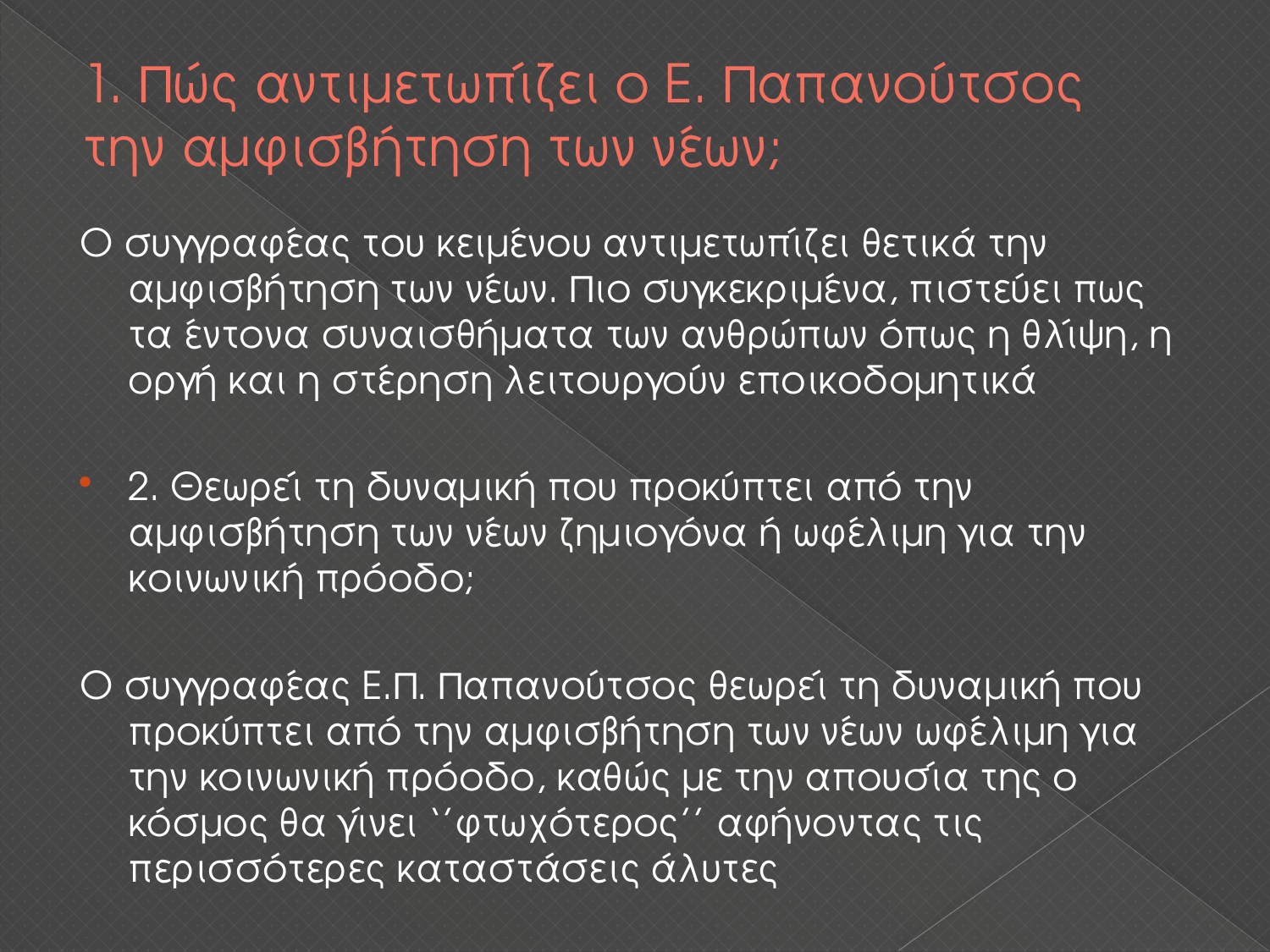

# 1. Πώς αντιμετωπίζει ο Ε. Παπανούτσος την αμφισβήτηση των νέων;

Ο συγγραφέας του κειμένου αντιμετωπίζει θετικά την αμφισβήτηση των νέων. Πιο συγκεκριμένα, πιστεύει πως τα έντονα συναισθήματα των ανθρώπων όπως η θλίψη, η οργή και η στέρηση λειτουργούν εποικοδομητικά

2. Θεωρεί τη δυναμική που προκύπτει από την αμφισβήτηση των νέων ζημιογόνα ή ωφέλιμη για την κοινωνική πρόοδο;

Ο συγγραφέας Ε.Π. Παπανούτσος θεωρεί τη δυναμική που προκύπτει από την αμφισβήτηση των νέων ωφέλιμη για την κοινωνική πρόοδο, καθώς με την απουσία της ο κόσμος θα γίνει ‘’φτωχότερος’’ αφήνοντας τις περισσότερες καταστάσεις άλυτες